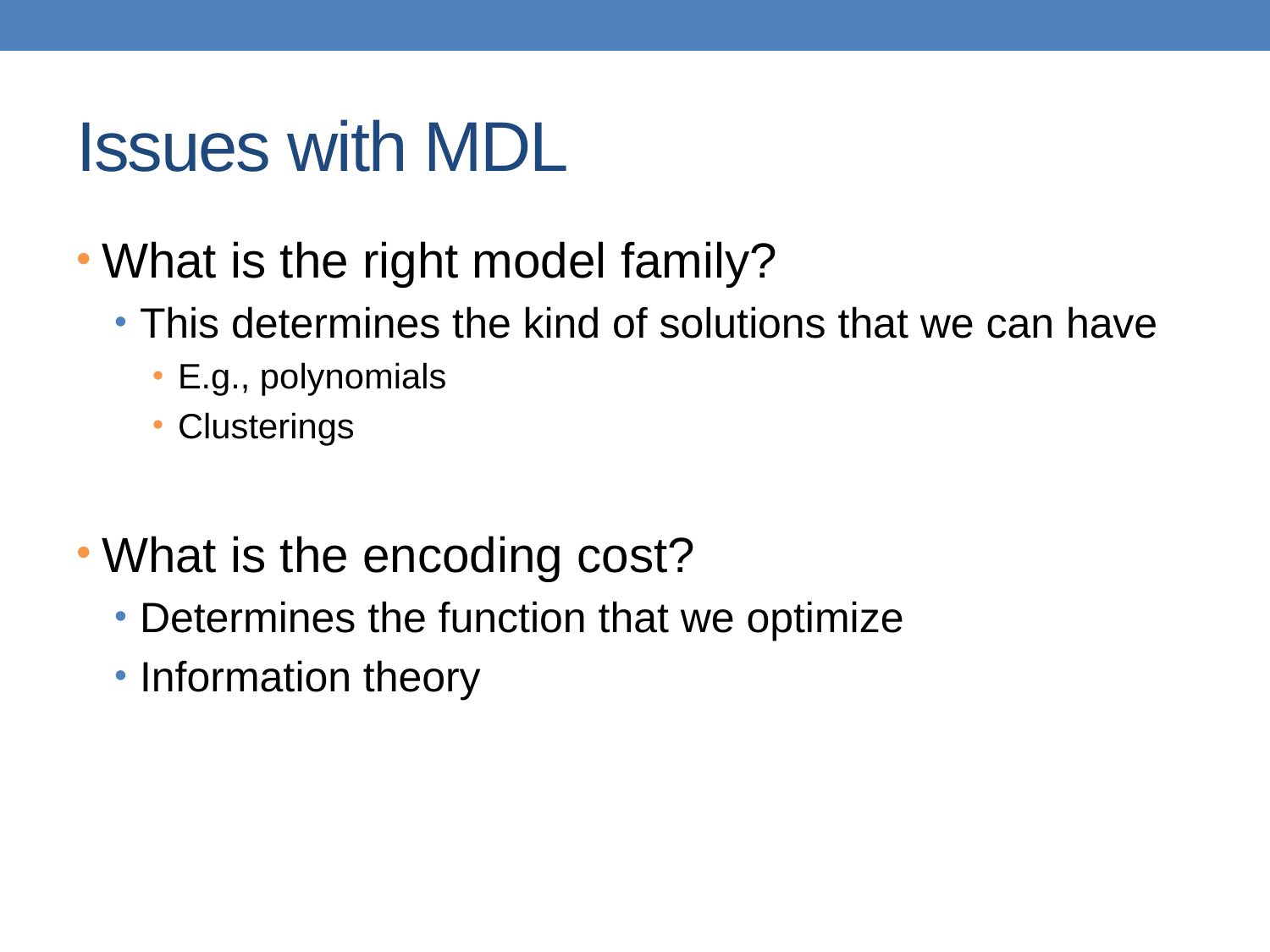

# Issues with MDL
What is the right model family?
This determines the kind of solutions that we can have
E.g., polynomials
Clusterings

What is the encoding cost?
Determines the function that we optimize
Information theory